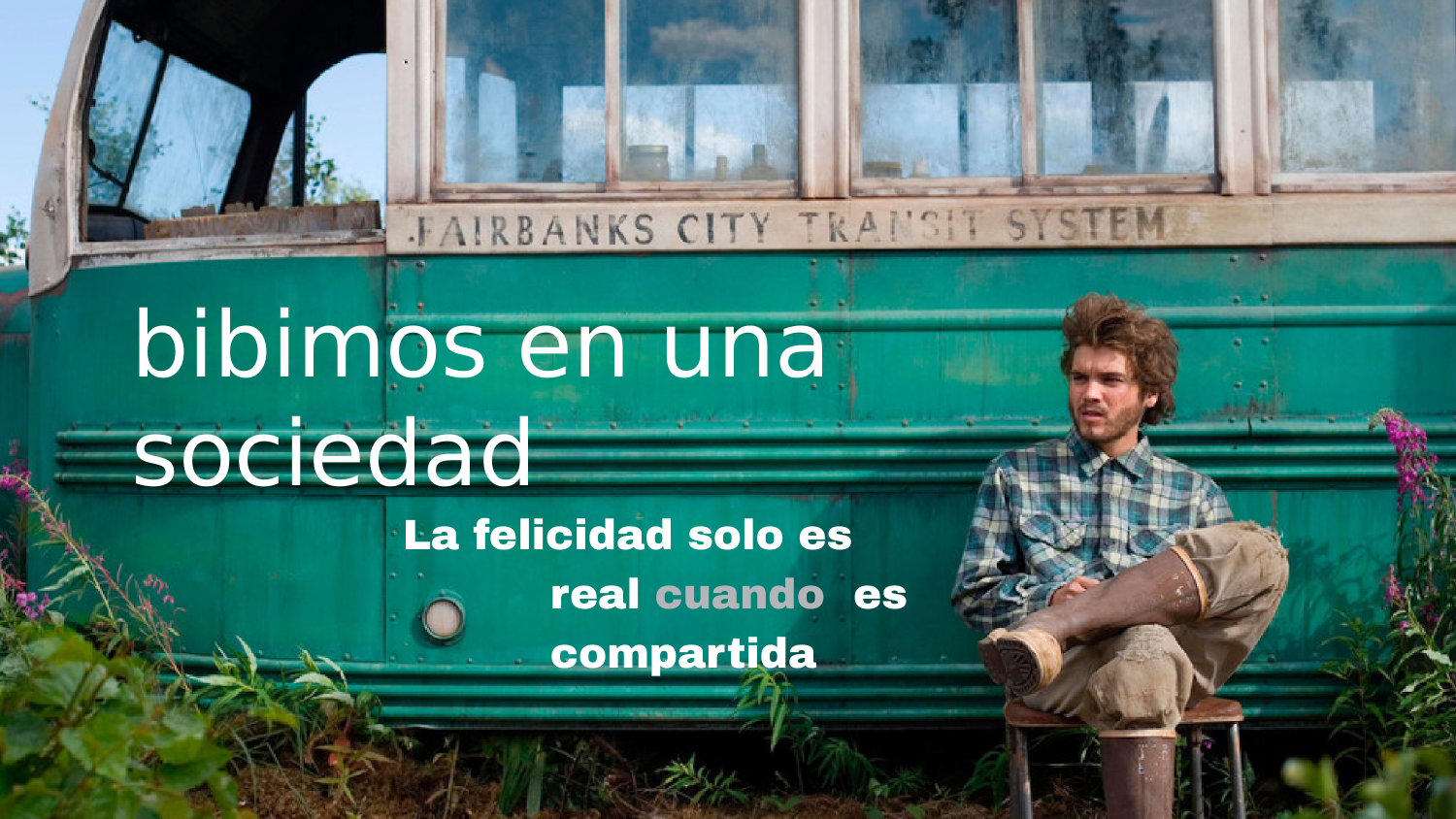

bibimos en una sociedad
La felicidad solo es real cuando  es compartida